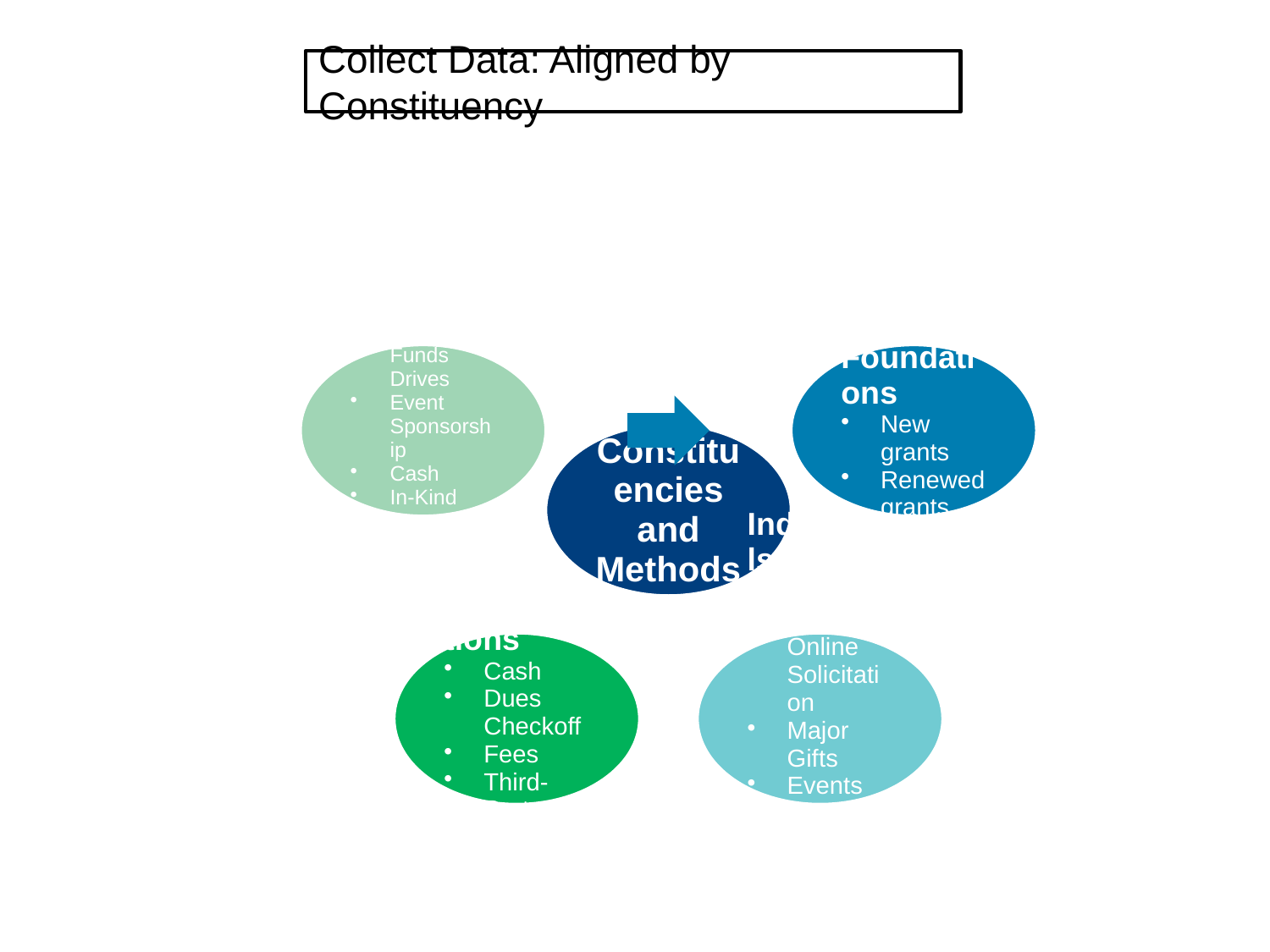

# Collect Data: Aligned by Constituency
Foundations
Direct Mail
Online Solicitation
Major Gifts
Events (tickets, etc.)
Board giving
CRM
Food and Funds Drives
Event Sponsorship
Cash
In-Kind
Corporate Foundation
Cash
Third-Party Events
Corporations
New grants
Renewed grants
Dues Checkoff
Fees
12